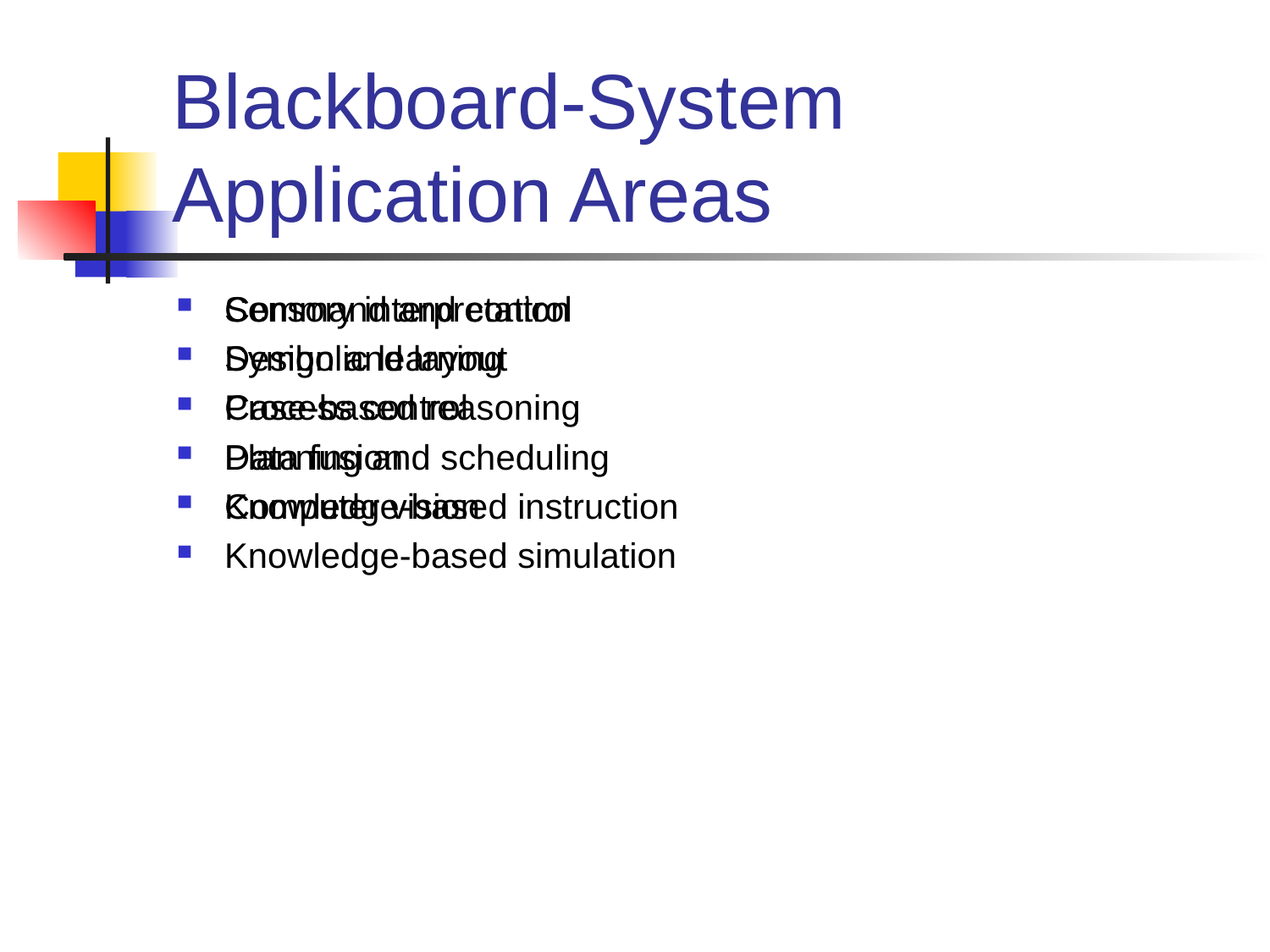

# Blackboard-System Application Areas
Sensory interpretation
Design and layout
Process control
Planning and scheduling
Computer vision
Knowledge-based simulation
Command and control
Symbolic learning
Case-based reasoning
Data fusion
Knowledge-based instruction